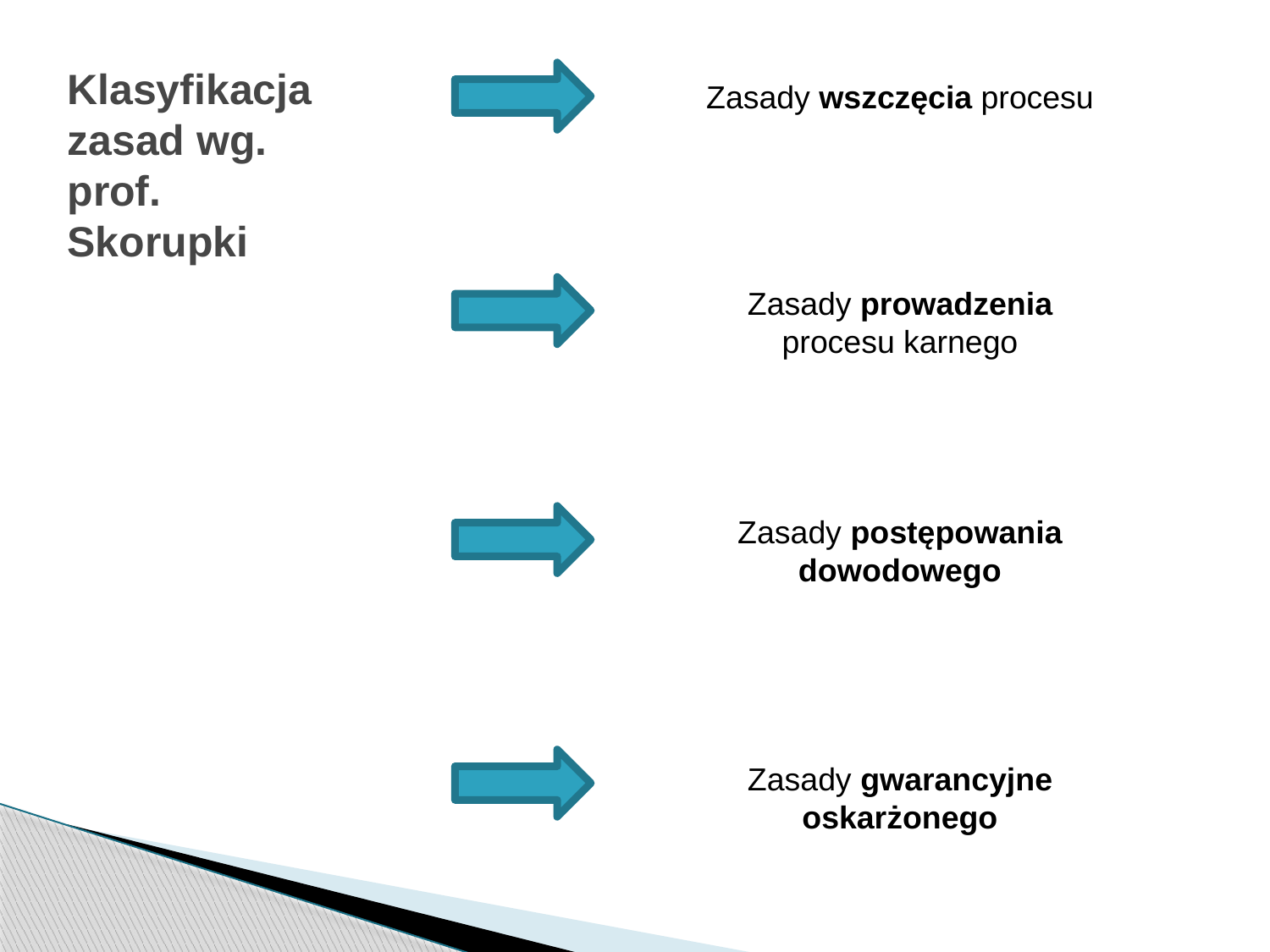

Klasyfikacja zasad wg. prof. Skorupki

Zasady wszczęcia procesu

Zasady prowadzenia procesu karnego
Zasady postępowania dowodowego

Zasady gwarancyjne oskarżonego